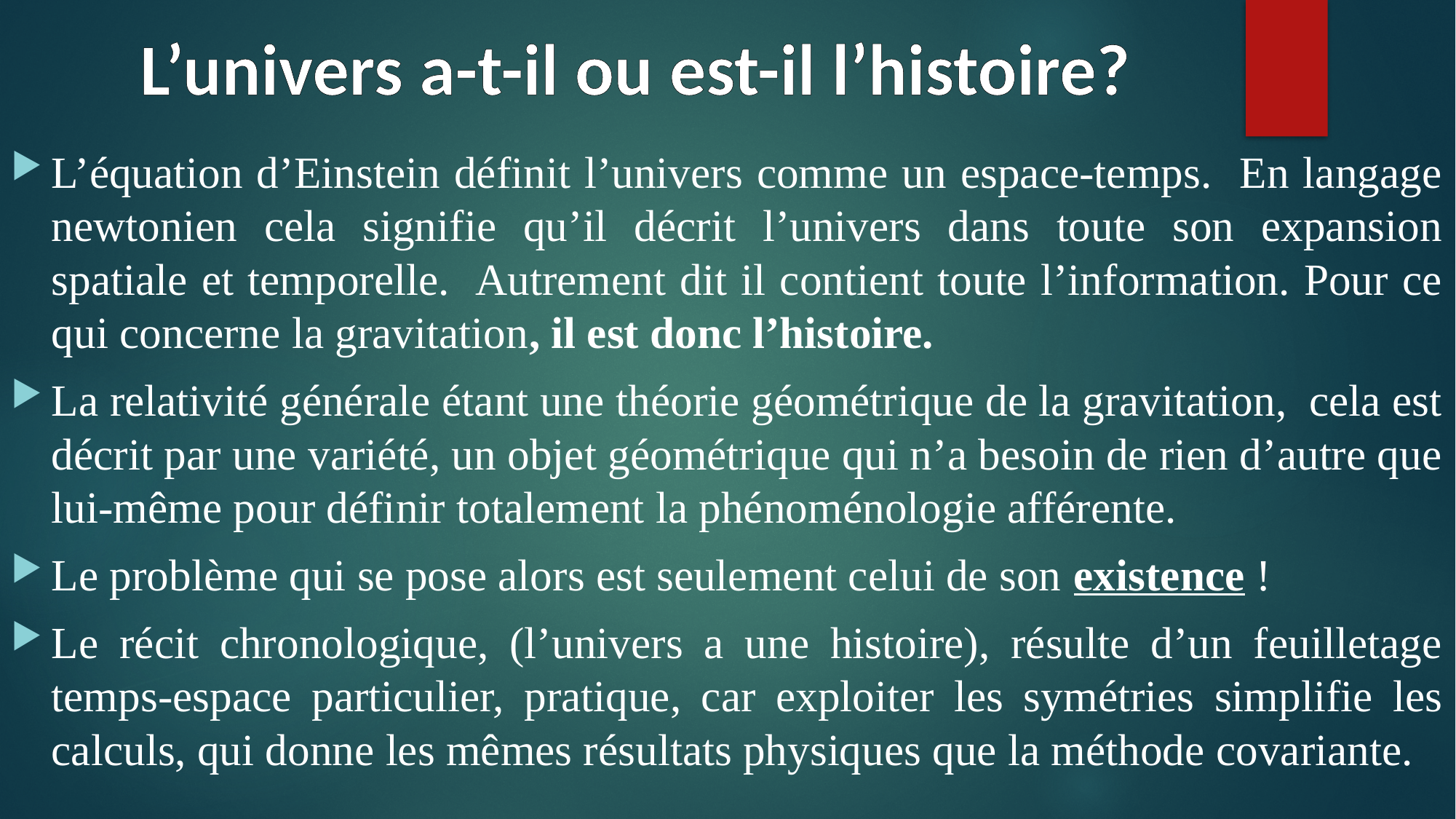

L’univers a-t-il ou est-il l’histoire?
L’équation d’Einstein définit l’univers comme un espace-temps.  En langage newtonien cela signifie qu’il décrit l’univers dans toute son expansion spatiale et temporelle.  Autrement dit il contient toute l’information. Pour ce qui concerne la gravitation, il est donc l’histoire.
La relativité générale étant une théorie géométrique de la gravitation,  cela est décrit par une variété, un objet géométrique qui n’a besoin de rien d’autre que lui-même pour définir totalement la phénoménologie afférente.
Le problème qui se pose alors est seulement celui de son existence !
Le récit chronologique, (l’univers a une histoire), résulte d’un feuilletage temps-espace particulier, pratique, car exploiter les symétries simplifie les calculs, qui donne les mêmes résultats physiques que la méthode covariante.